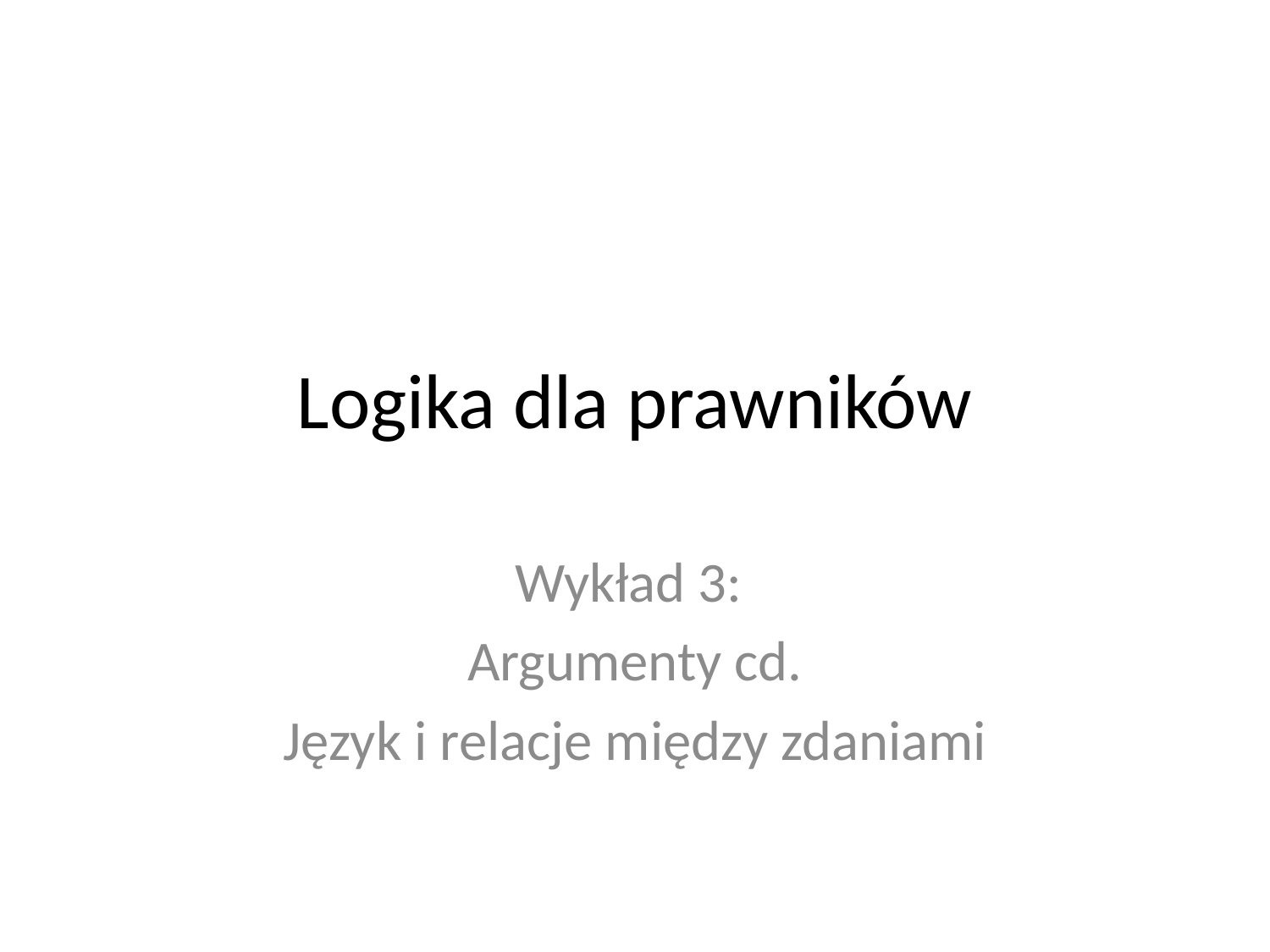

# Logika dla prawników
Wykład 3:
Argumenty cd.
Język i relacje między zdaniami